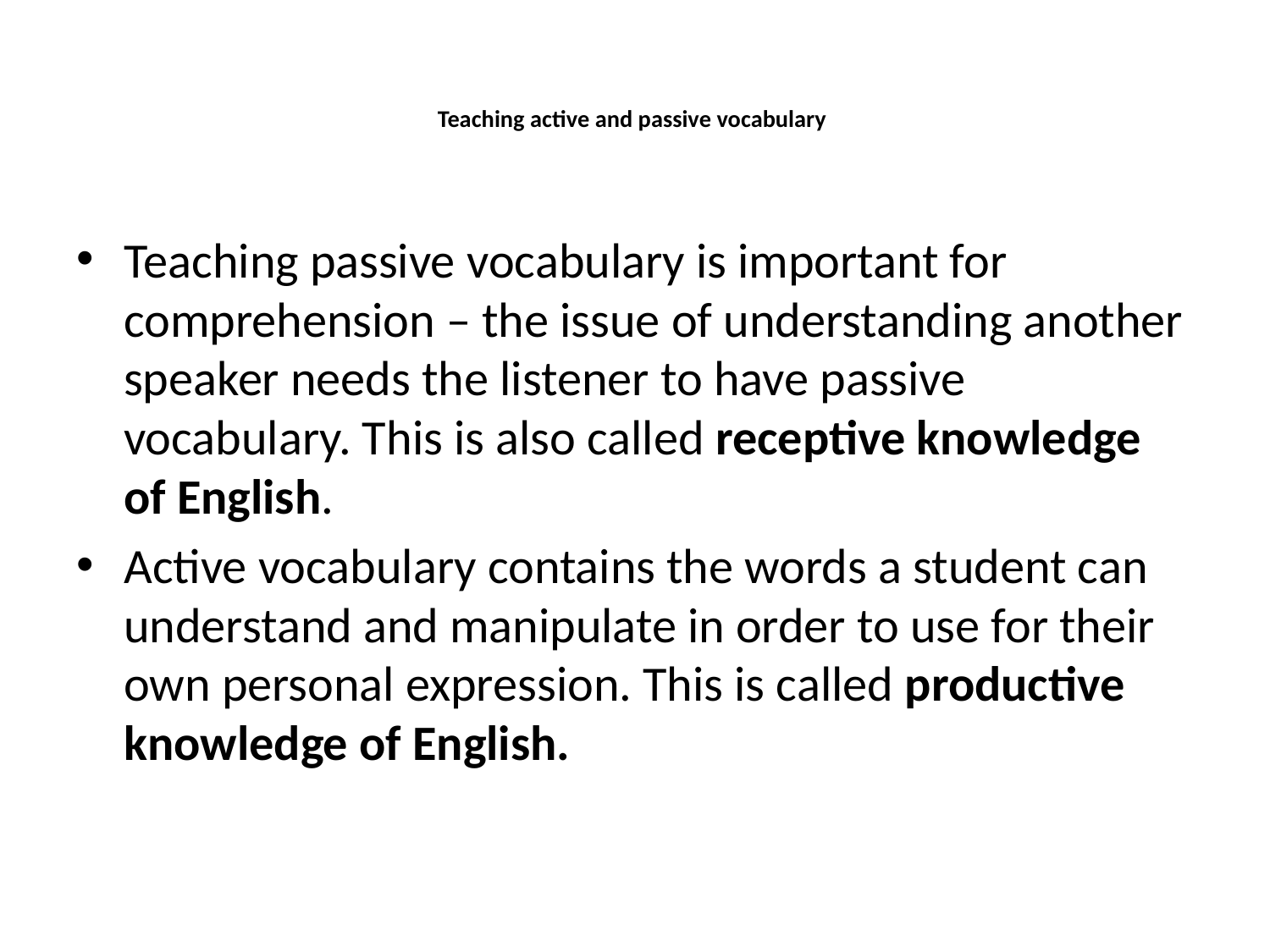

# Teaching active and passive vocabulary
Teaching passive vocabulary is important for comprehension – the issue of understanding another speaker needs the listener to have passive vocabulary. This is also called receptive knowledge of English.
Active vocabulary contains the words a student can understand and manipulate in order to use for their own personal expression. This is called productive knowledge of English.